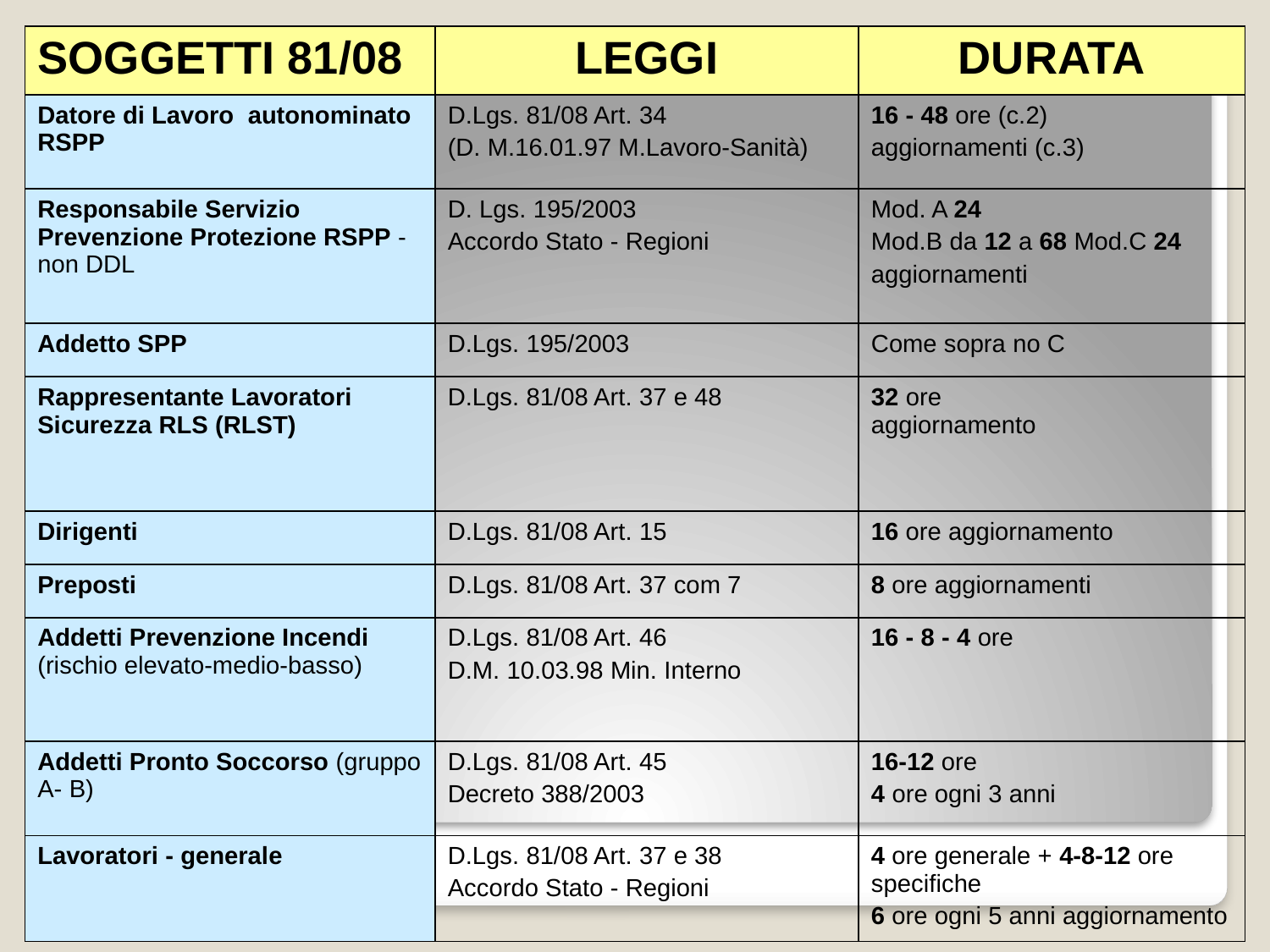

| SOGGETTI 81/08 | LEGGI | DURATA |
| --- | --- | --- |
| Datore di Lavoro autonominato RSPP | D.Lgs. 81/08 Art. 34 (D. M.16.01.97 M.Lavoro-Sanità) | 16 - 48 ore (c.2) aggiornamenti (c.3) |
| Responsabile Servizio Prevenzione Protezione RSPP - non DDL | D. Lgs. 195/2003 Accordo Stato - Regioni | Mod. A 24 Mod.B da 12 a 68 Mod.C 24 aggiornamenti |
| Addetto SPP | D.Lgs. 195/2003 | Come sopra no C |
| Rappresentante Lavoratori Sicurezza RLS (RLST) | D.Lgs. 81/08 Art. 37 e 48 | 32 ore aggiornamento |
| Dirigenti | D.Lgs. 81/08 Art. 15 | 16 ore aggiornamento |
| Preposti | D.Lgs. 81/08 Art. 37 com 7 | 8 ore aggiornamenti |
| Addetti Prevenzione Incendi (rischio elevato-medio-basso) | D.Lgs. 81/08 Art. 46 D.M. 10.03.98 Min. Interno | 16 - 8 - 4 ore |
| Addetti Pronto Soccorso (gruppo A- B) | D.Lgs. 81/08 Art. 45 Decreto 388/2003 | 16-12 ore 4 ore ogni 3 anni |
| Lavoratori - generale | D.Lgs. 81/08 Art. 37 e 38 Accordo Stato - Regioni | 4 ore generale + 4-8-12 ore specifiche 6 ore ogni 5 anni aggiornamento |